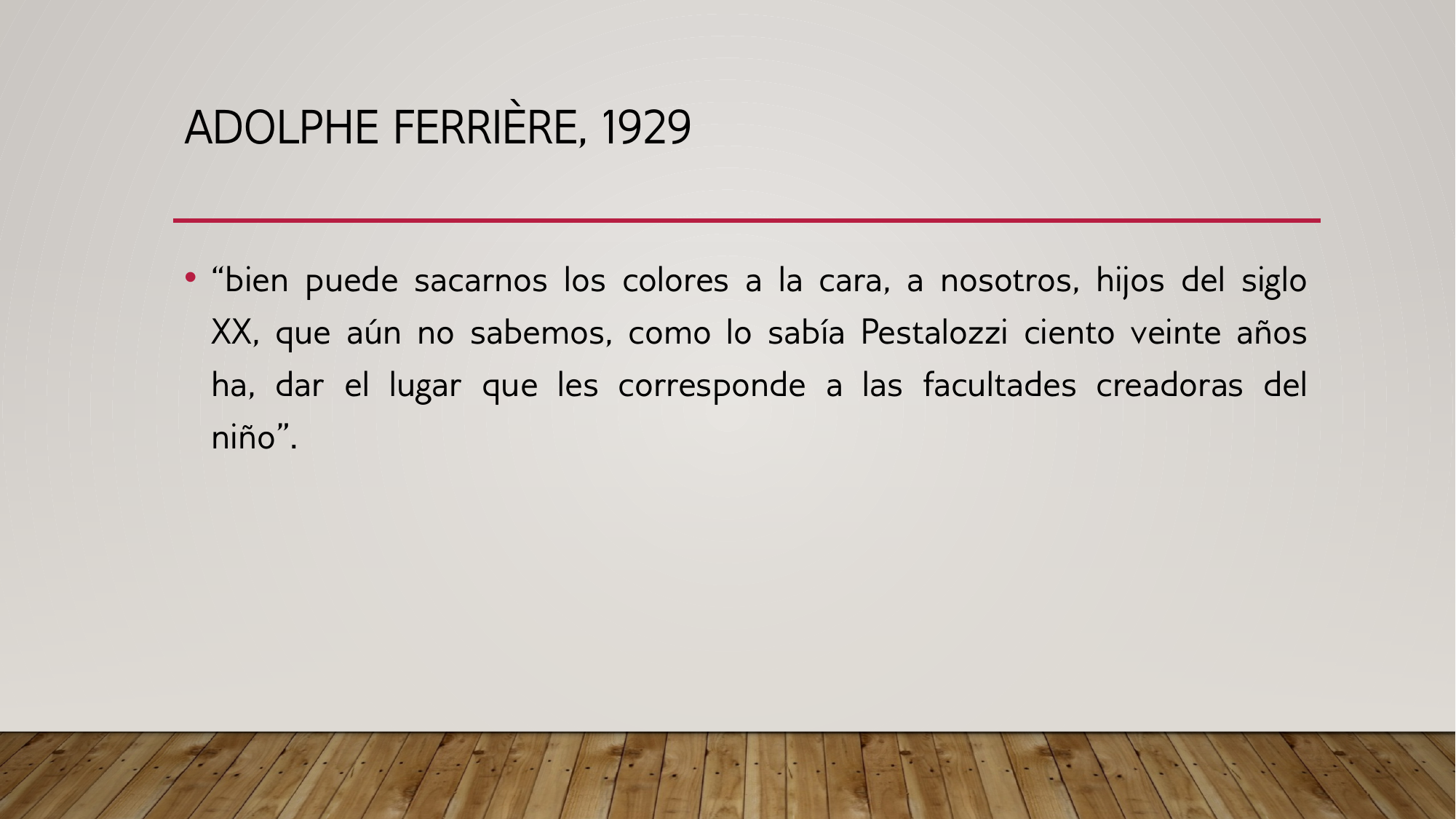

# Adolphe Ferrière, 1929
“bien puede sacarnos los colores a la cara, a nosotros, hijos del siglo XX, que aún no sabemos, como lo sabía Pestalozzi ciento veinte años ha, dar el lugar que les corresponde a las facultades creadoras del niño”.